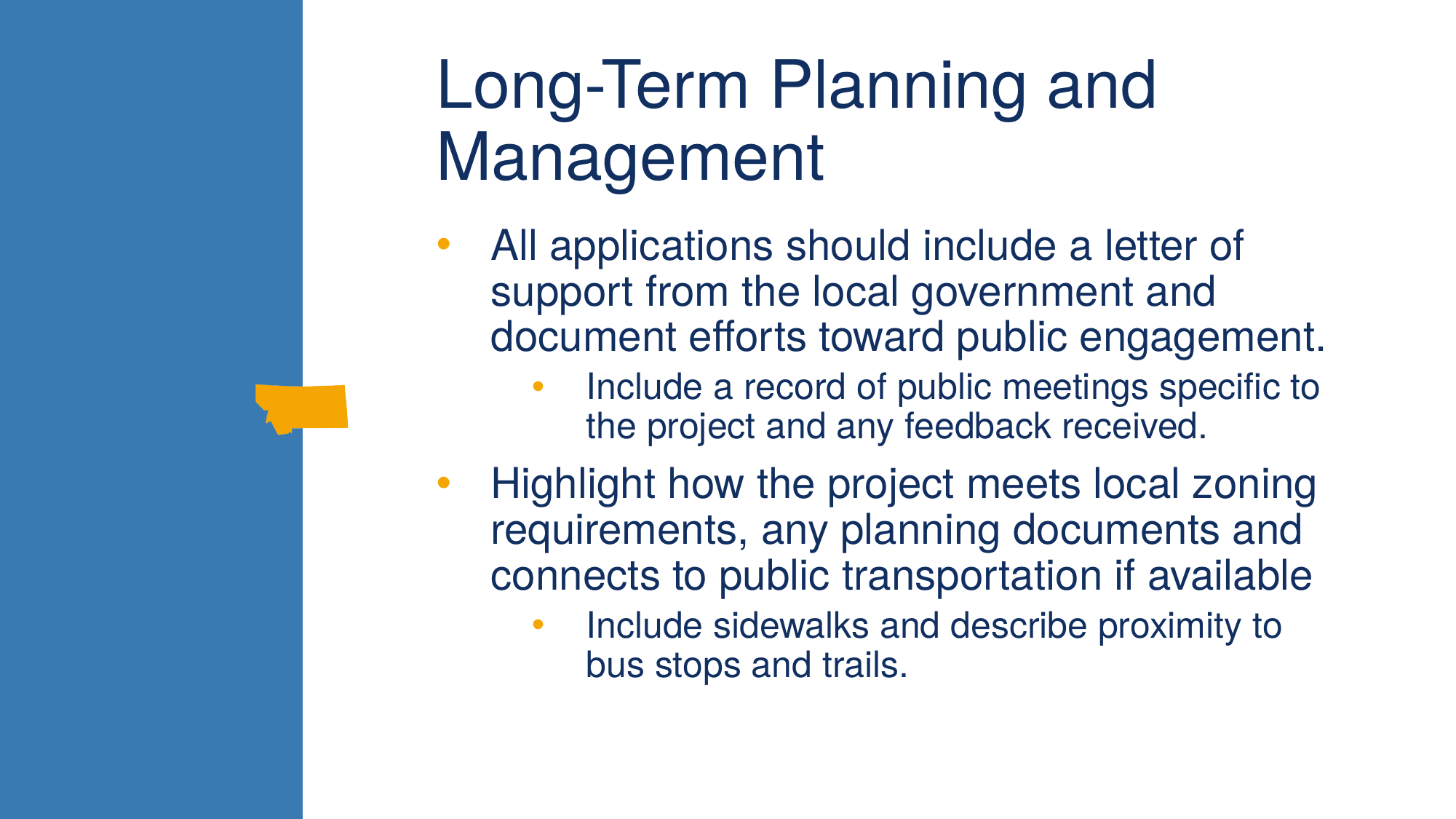

# Long-Term Planning and Management
All applications should include a letter of support from the local government and document efforts toward public engagement.
Include a record of public meetings specific to the project and any feedback received.
Highlight how the project meets local zoning requirements, any planning documents and connects to public transportation if available
Include sidewalks and describe proximity to bus stops and trails.